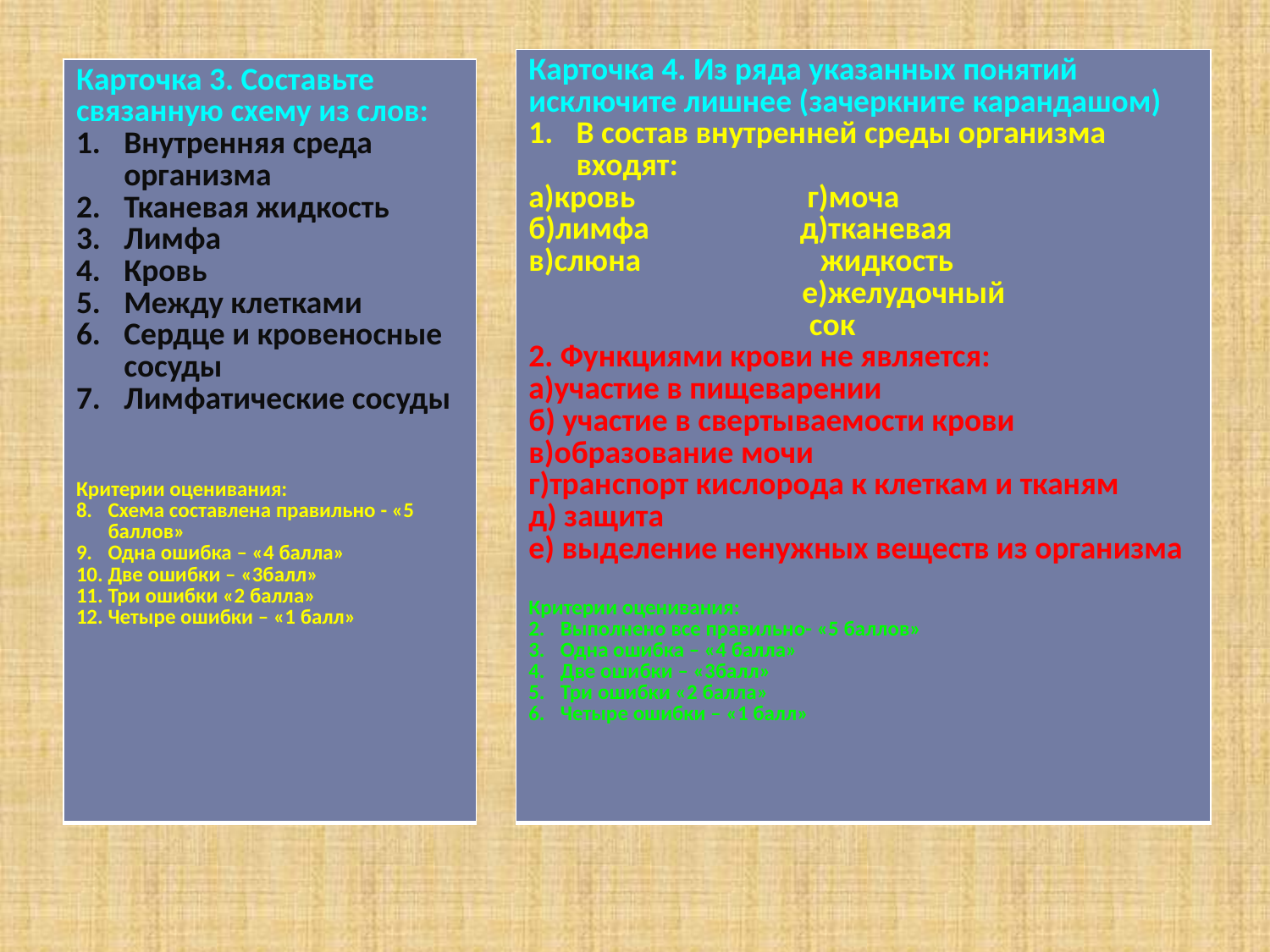

#
| Карточка 4. Из ряда указанных понятий исключите лишнее (зачеркните карандашом) В состав внутренней среды организма входят: а)кровь г)моча б)лимфа д)тканевая в)слюна жидкость е)желудочный сок 2. Функциями крови не является: а)участие в пищеварении б) участие в свертываемости крови в)образование мочи г)транспорт кислорода к клеткам и тканям д) защита е) выделение ненужных веществ из организма Критерии оценивания: Выполнено все правильно- «5 баллов» Одна ошибка – «4 балла» Две ошибки – «3балл» Три ошибки «2 балла» Четыре ошибки – «1 балл» |
| --- |
| Карточка 3. Составьте связанную схему из слов: Внутренняя среда организма Тканевая жидкость Лимфа Кровь Между клетками Сердце и кровеносные сосуды Лимфатические сосуды Критерии оценивания: Схема составлена правильно - «5 баллов» Одна ошибка – «4 балла» Две ошибки – «3балл» Три ошибки «2 балла» Четыре ошибки – «1 балл» |
| --- |